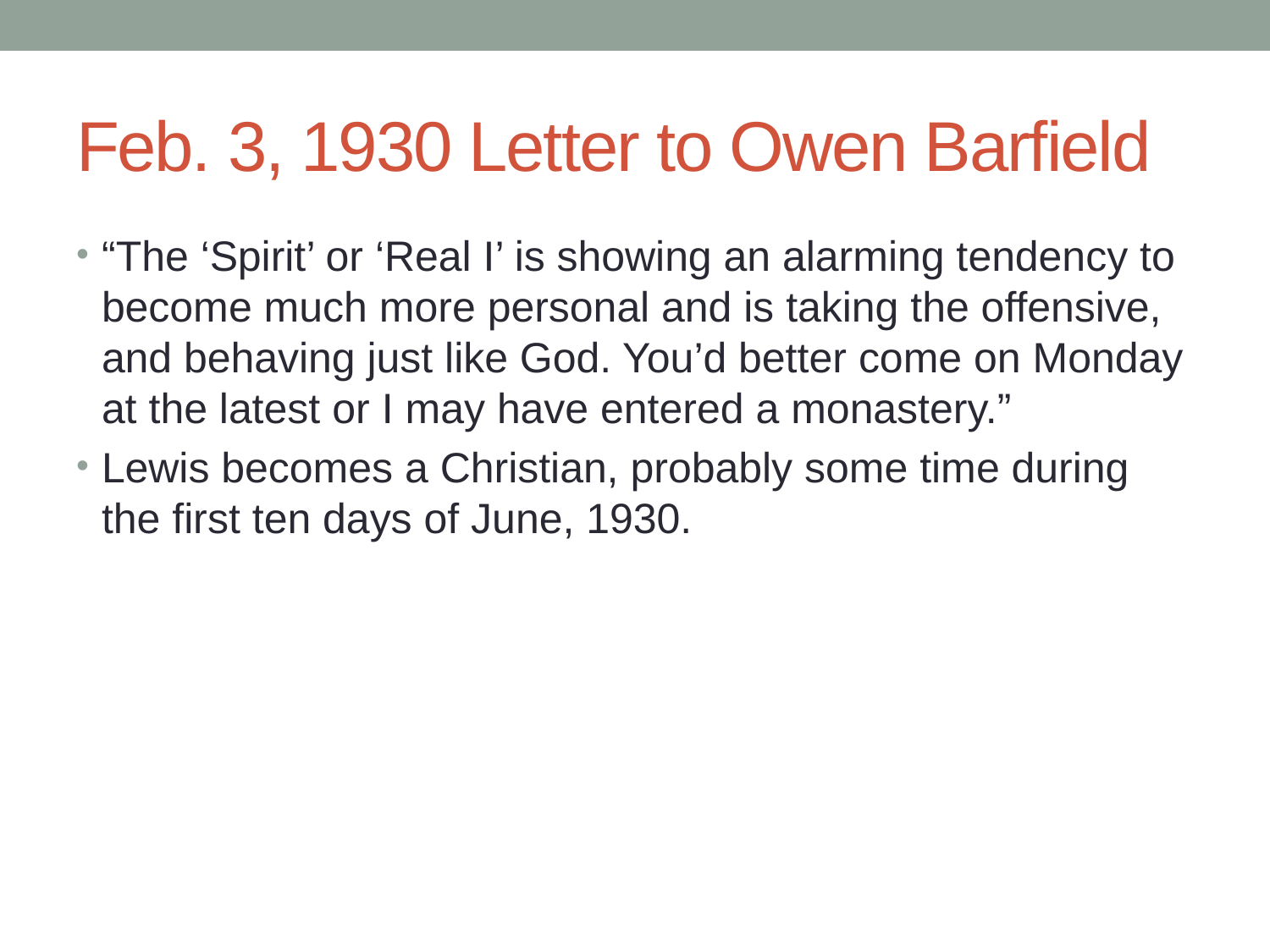

# Feb. 3, 1930 Letter to Owen Barfield
“The ‘Spirit’ or ‘Real I’ is showing an alarming tendency to become much more personal and is taking the offensive, and behaving just like God. You’d better come on Monday at the latest or I may have entered a monastery.”
Lewis becomes a Christian, probably some time during the first ten days of June, 1930.